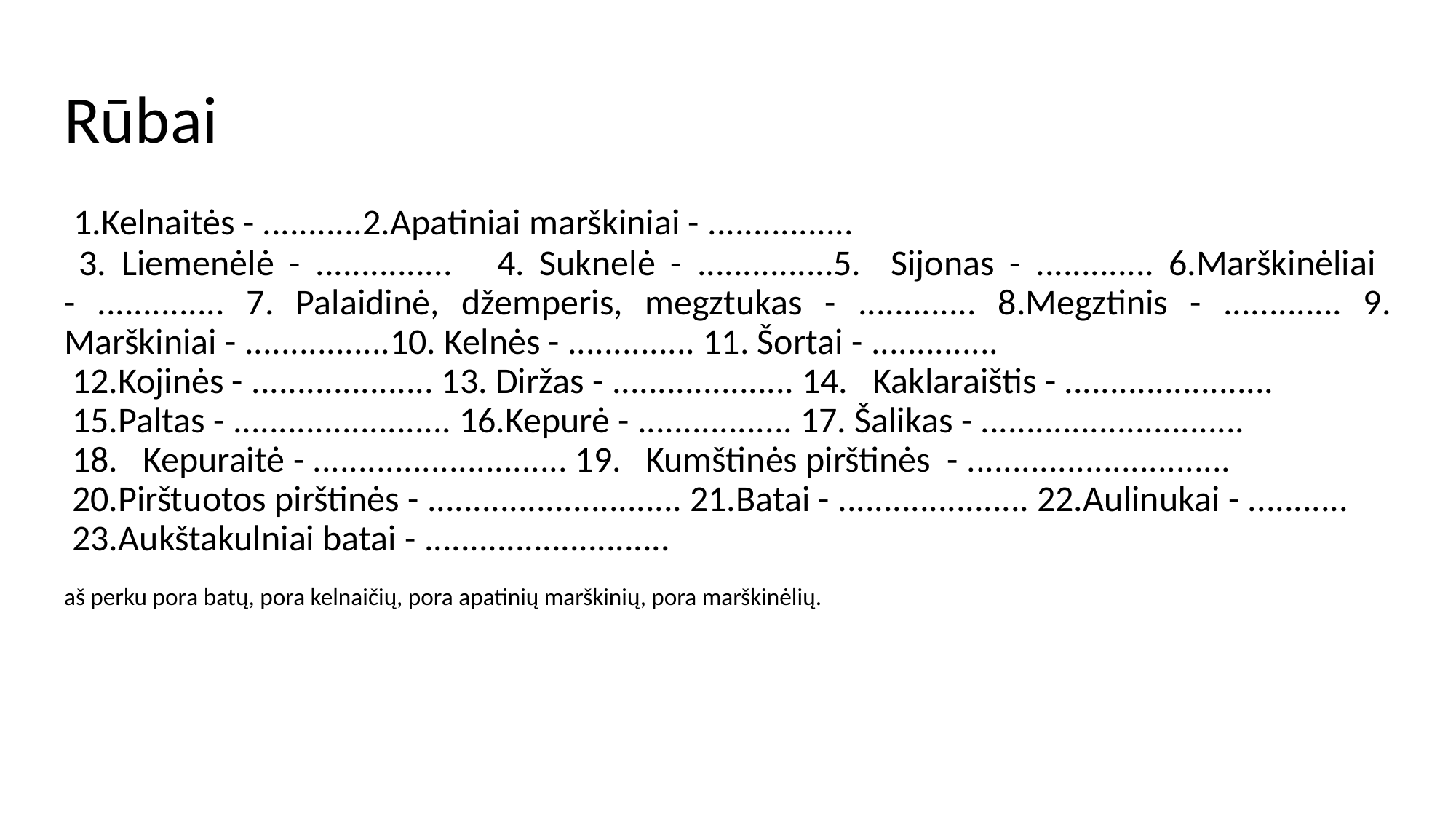

# Rūbai
 1.Kelnaitės - ...........2.Apatiniai marškiniai - ................
 3. Liemenėlė - ...............   4. Suknelė - ...............5.  Sijonas - ............. 6.Marškinėliai  - .............. 7. Palaidinė, džemperis, megztukas - ............. 8.Megztinis - ............. 9. Marškiniai - ................10. Kelnės - .............. 11. Šortai - ..............
 12.Kojinės - .................... 13. Diržas - .................... 14.   Kaklaraištis - .......................
 15.Paltas - ........................ 16.Kepurė - ................. 17. Šalikas - .............................
 18.   Kepuraitė - ............................ 19.   Kumštinės pirštinės  - .............................
 20.Pirštuotos pirštinės - ............................ 21.Batai - ..................... 22.Aulinukai - ...........
 23.Aukštakulniai batai - ...........................

aš perku pora batų, pora kelnaičių, pora apatinių marškinių, pora marškinėlių.